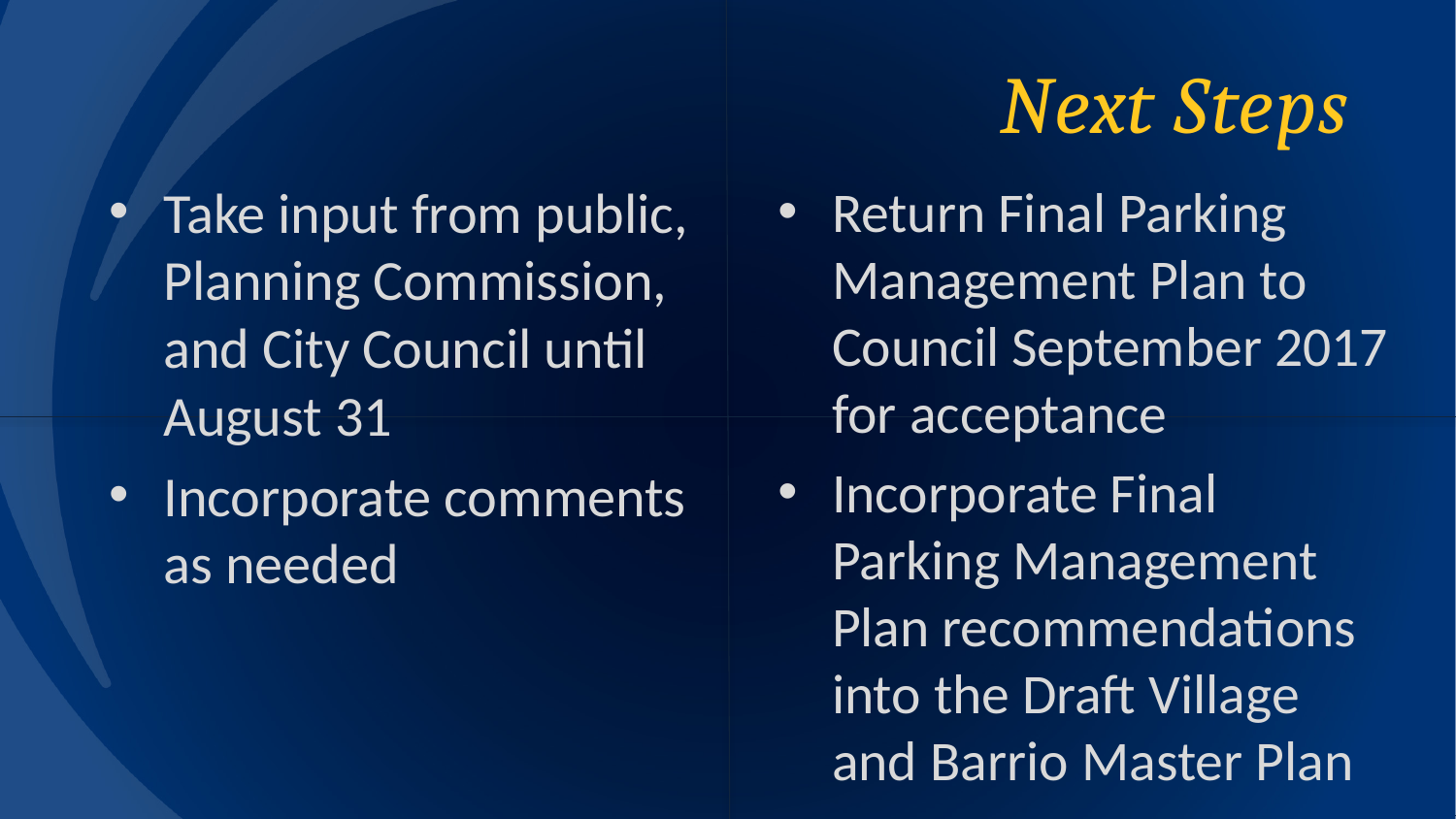

# Next Steps
Take input from public, Planning Commission, and City Council until
August 31
Incorporate comments as needed
Return Final Parking Management Plan to Council September 2017 for acceptance
Incorporate Final Parking Management Plan recommendations into the Draft Village and Barrio Master Plan